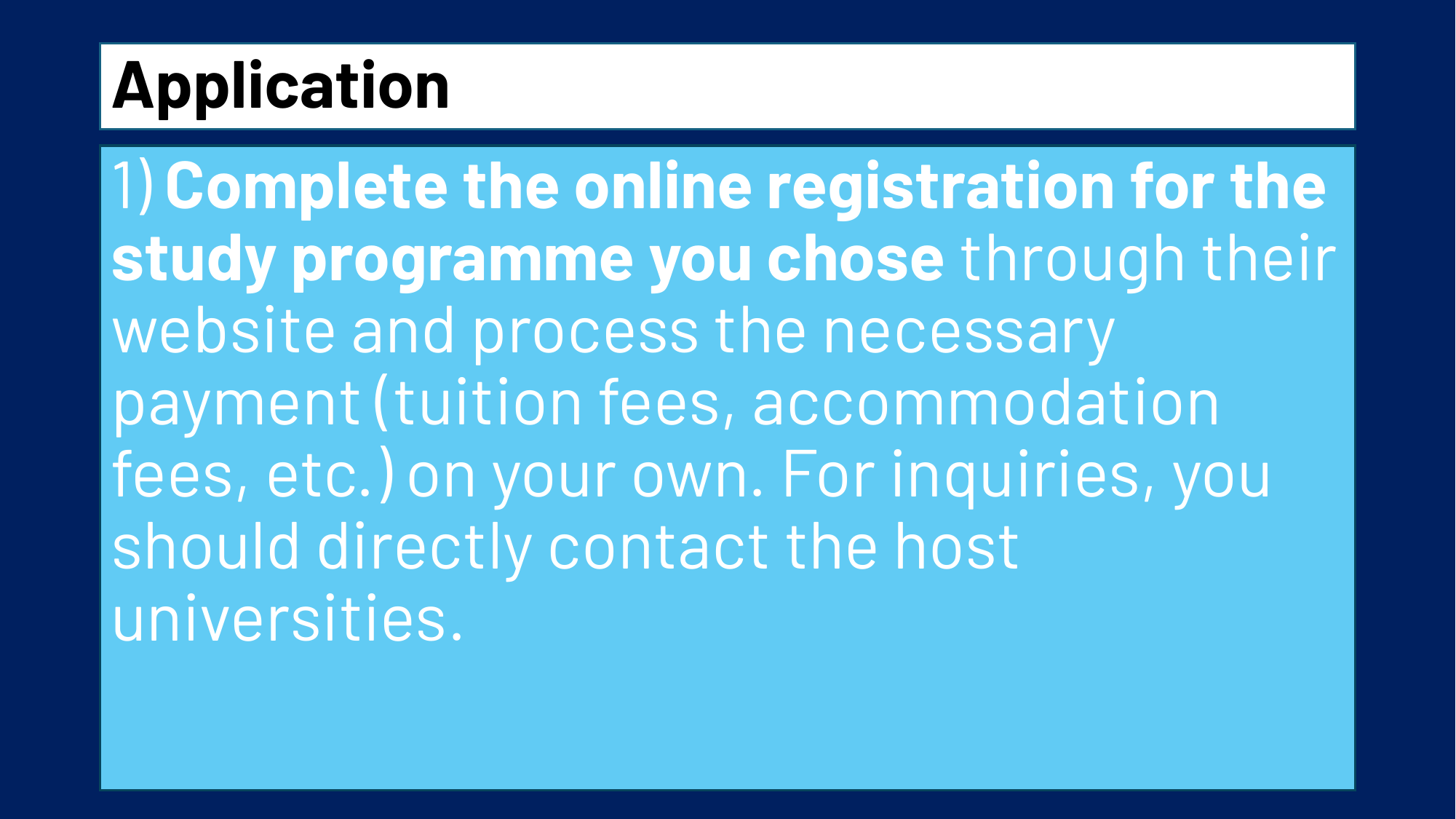

# Application
1) Complete the online registration for the study programme you chose through their website and process the necessary payment (tuition fees, accommodation fees, etc.) on your own. For inquiries, you should directly contact the host universities.